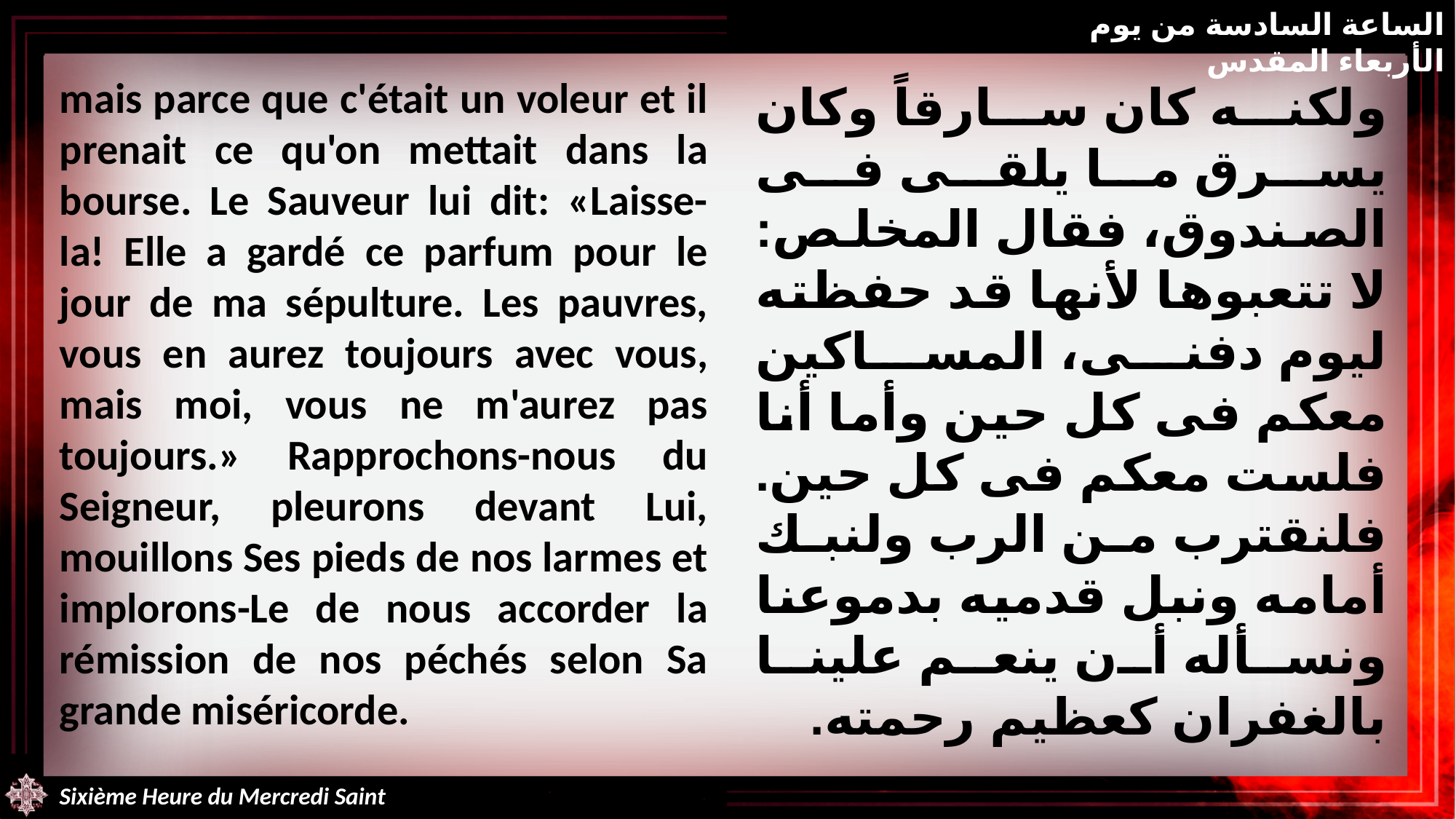

الساعة السادسة من يوم الأربعاء المقدس
mais parce que c'était un voleur et il prenait ce qu'on mettait dans la bourse. Le Sauveur lui dit: «Laisse-la! Elle a gardé ce parfum pour le jour de ma sépulture. Les pauvres, vous en aurez toujours avec vous, mais moi, vous ne m'aurez pas toujours.» Rapprochons-nous du Seigneur, pleurons devant Lui, mouillons Ses pieds de nos larmes et implorons-Le de nous accorder la rémission de nos péchés selon Sa grande miséricorde.

ولكنه كان سارقاً وكان يسرق ما يلقى فى الصندوق، فقال المخلص: لا تتعبوها لأنها قد حفظته ليوم دفنى، المساكين معكم فى كل حين وأما أنا فلست معكم فى كل حين. فلنقترب من الرب ولنبك أمامه ونبل قدميه بدموعنا ونسأله أن ينعم علينا بالغفران كعظيم رحمته.

Sixième Heure du Mercredi Saint